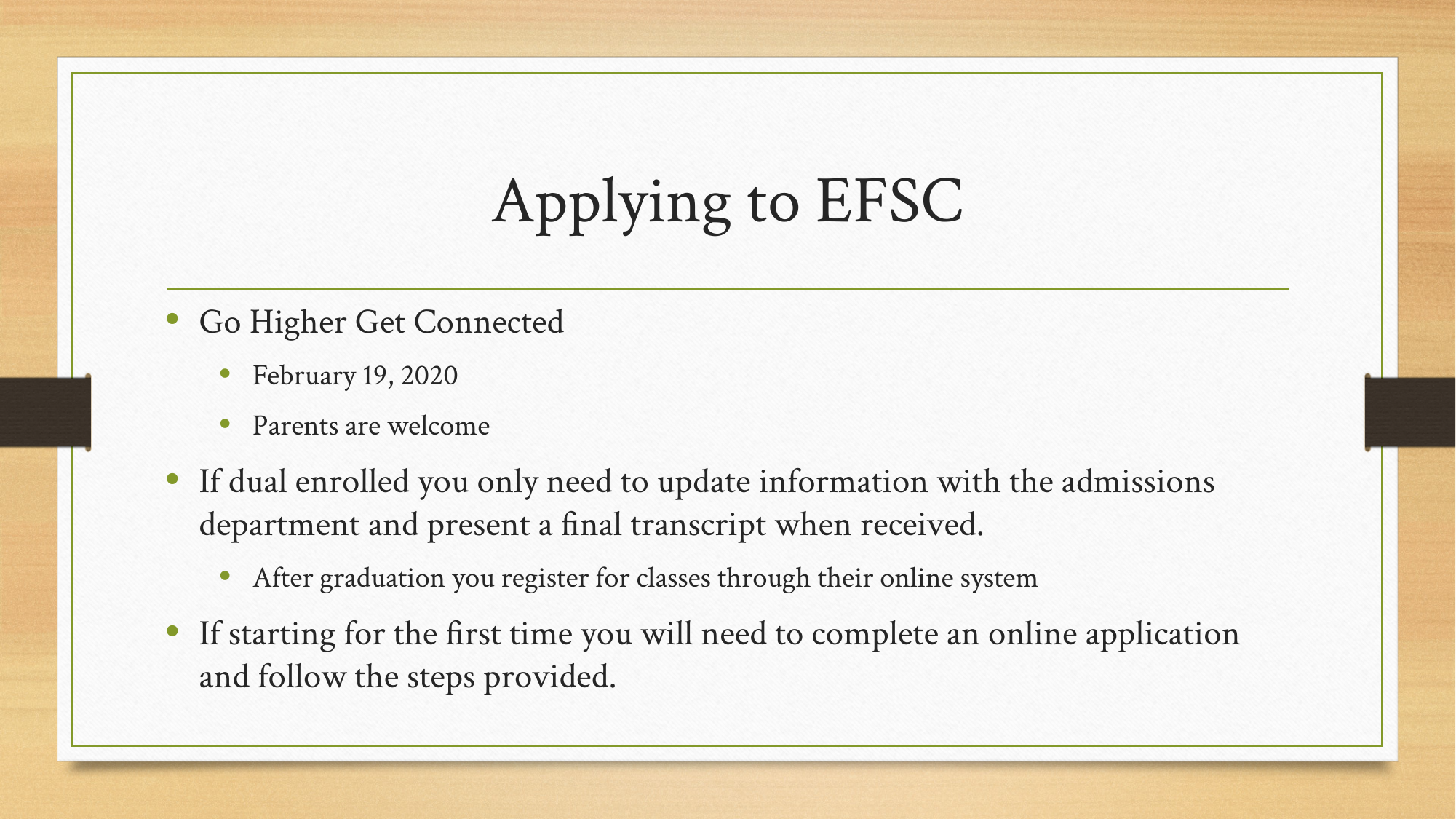

# Applying to EFSC
Go Higher Get Connected
February 19, 2020
Parents are welcome
If dual enrolled you only need to update information with the admissions department and present a final transcript when received.
After graduation you register for classes through their online system
If starting for the first time you will need to complete an online application and follow the steps provided.